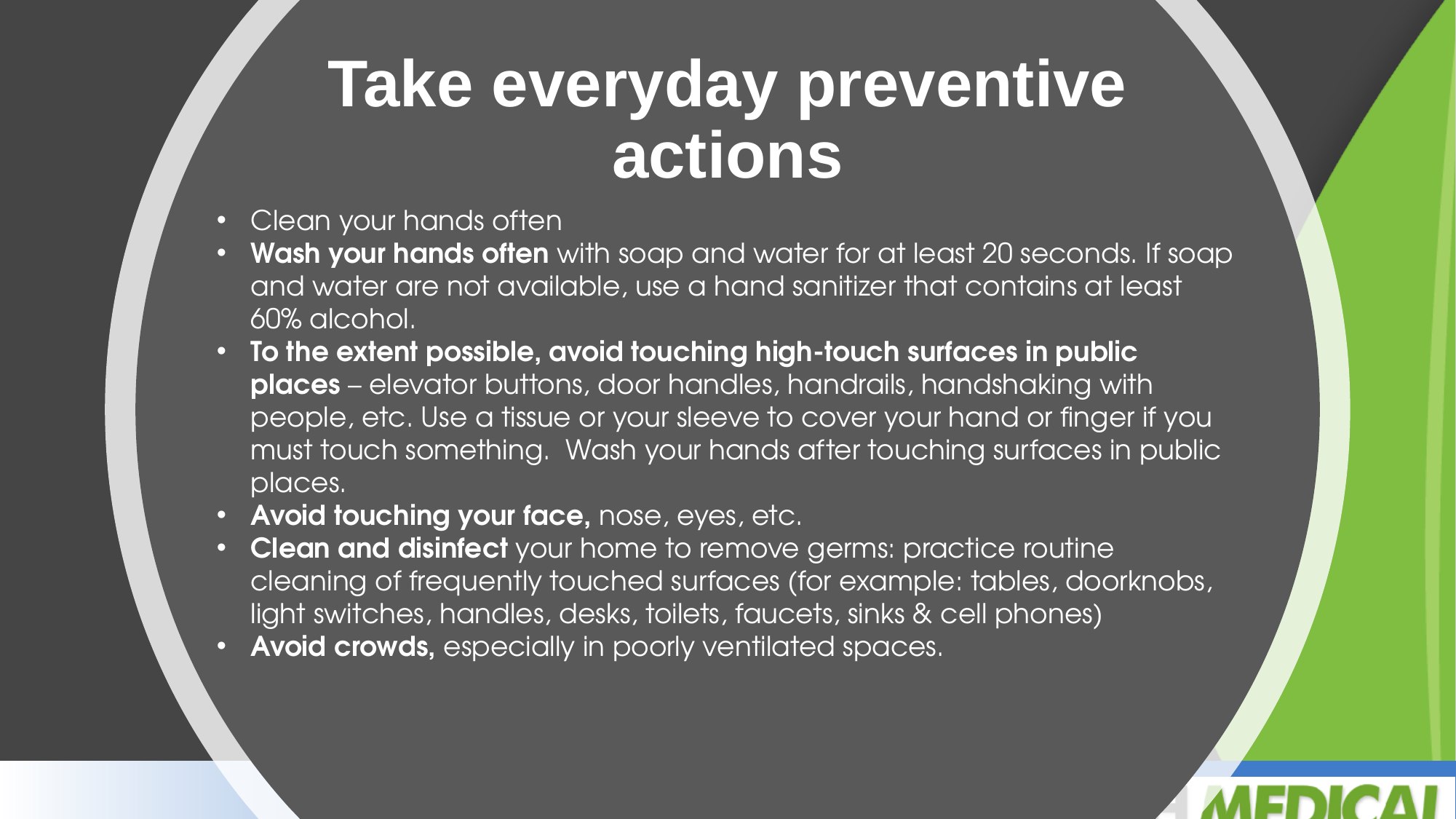

# Take everyday preventive actions
Clean your hands often
Wash your hands often with soap and water for at least 20 seconds. If soap and water are not available, use a hand sanitizer that contains at least 60% alcohol.
To the extent possible, avoid touching high-touch surfaces in public places – elevator buttons, door handles, handrails, handshaking with people, etc. Use a tissue or your sleeve to cover your hand or finger if you must touch something.  Wash your hands after touching surfaces in public places.
Avoid touching your face, nose, eyes, etc.
Clean and disinfect your home to remove germs: practice routine cleaning of frequently touched surfaces (for example: tables, doorknobs, light switches, handles, desks, toilets, faucets, sinks & cell phones)
Avoid crowds, especially in poorly ventilated spaces.